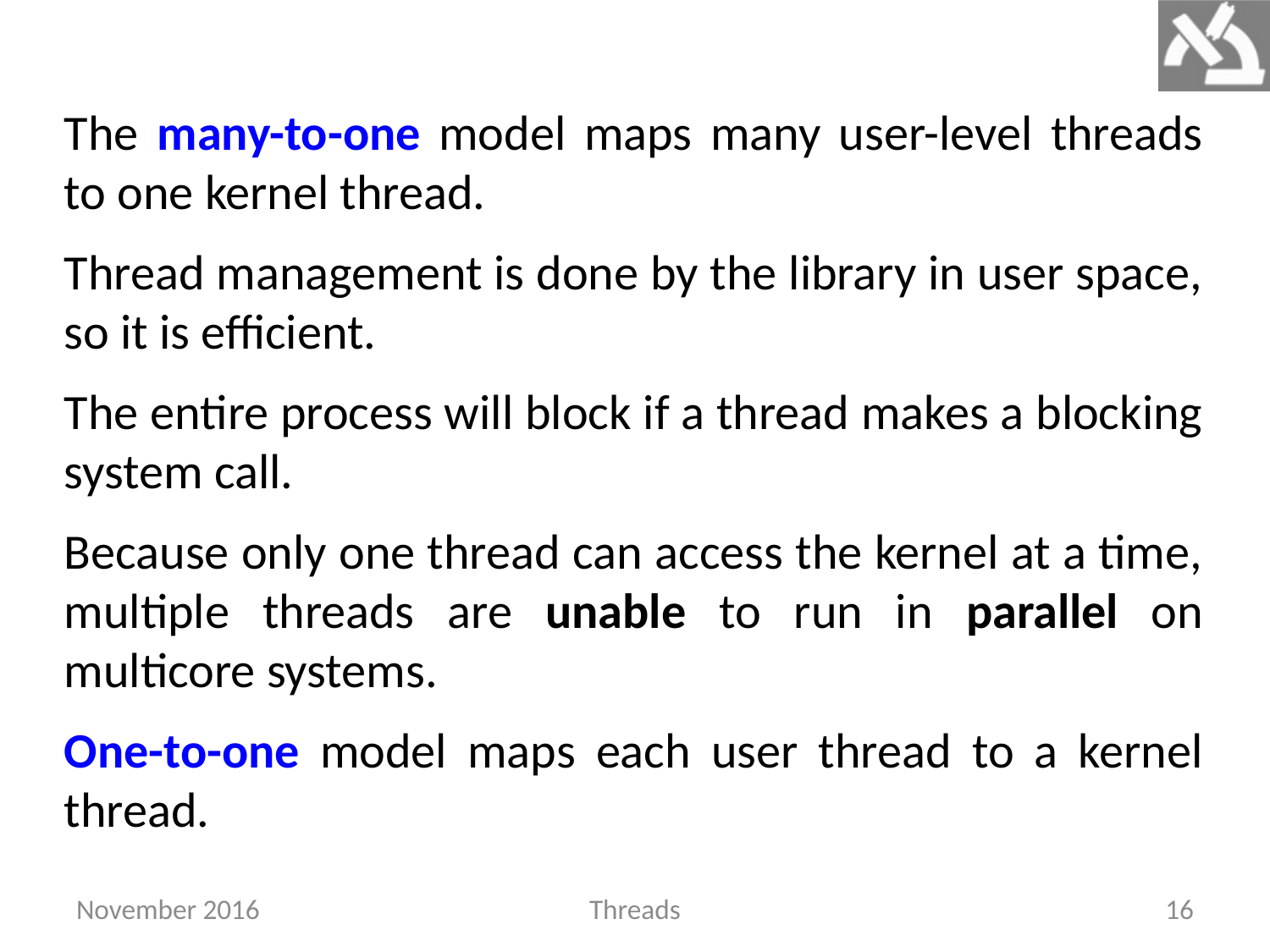

The many-to-one model maps many user-level threads to one kernel thread.
Thread management is done by the library in user space, so it is efficient.
The entire process will block if a thread makes a blocking system call.
Because only one thread can access the kernel at a time, multiple threads are unable to run in parallel on multicore systems.
One-to-one model maps each user thread to a kernel thread.
November 2016
Threads
16